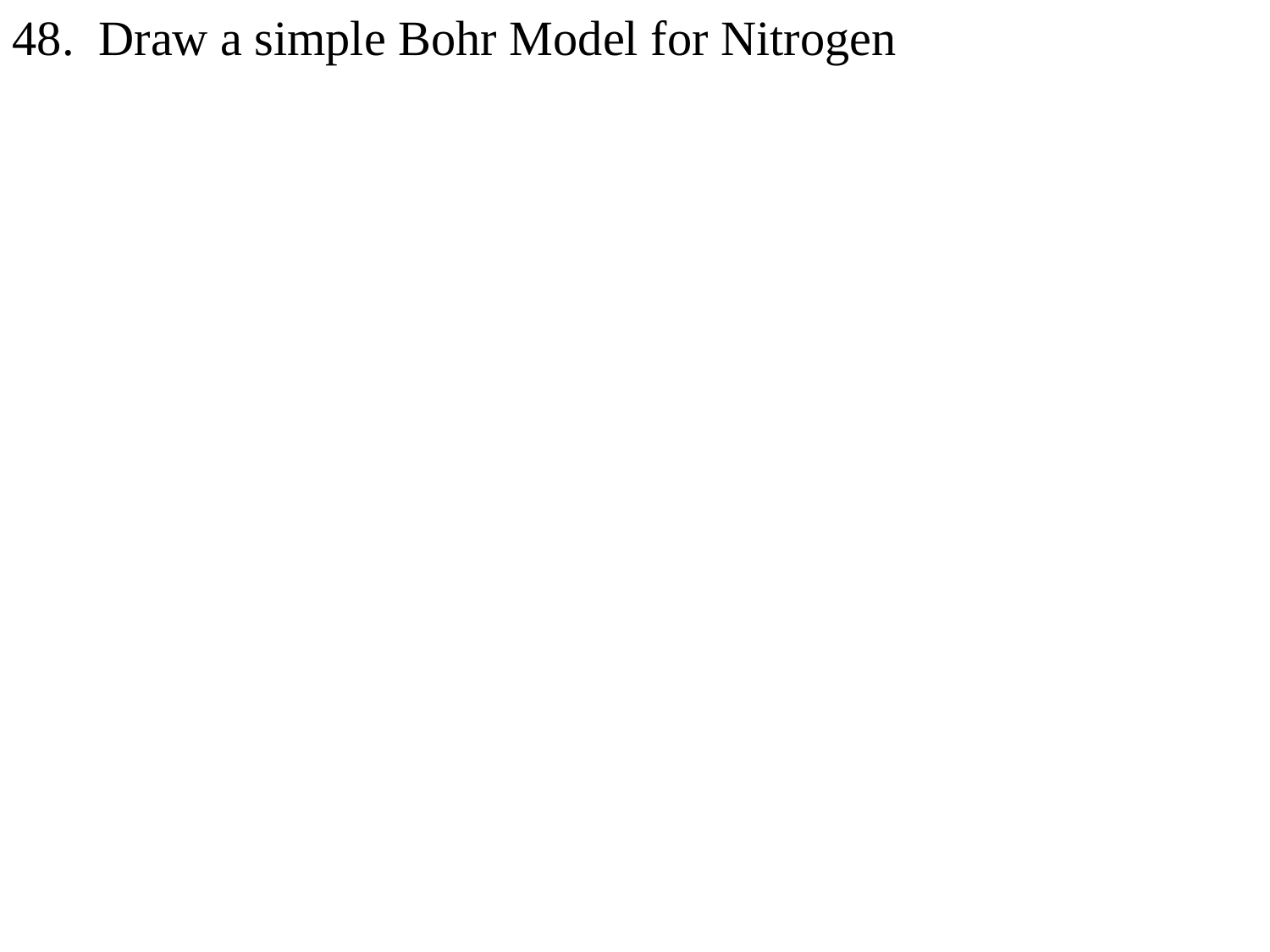

48.  Draw a simple Bohr Model for Nitrogen